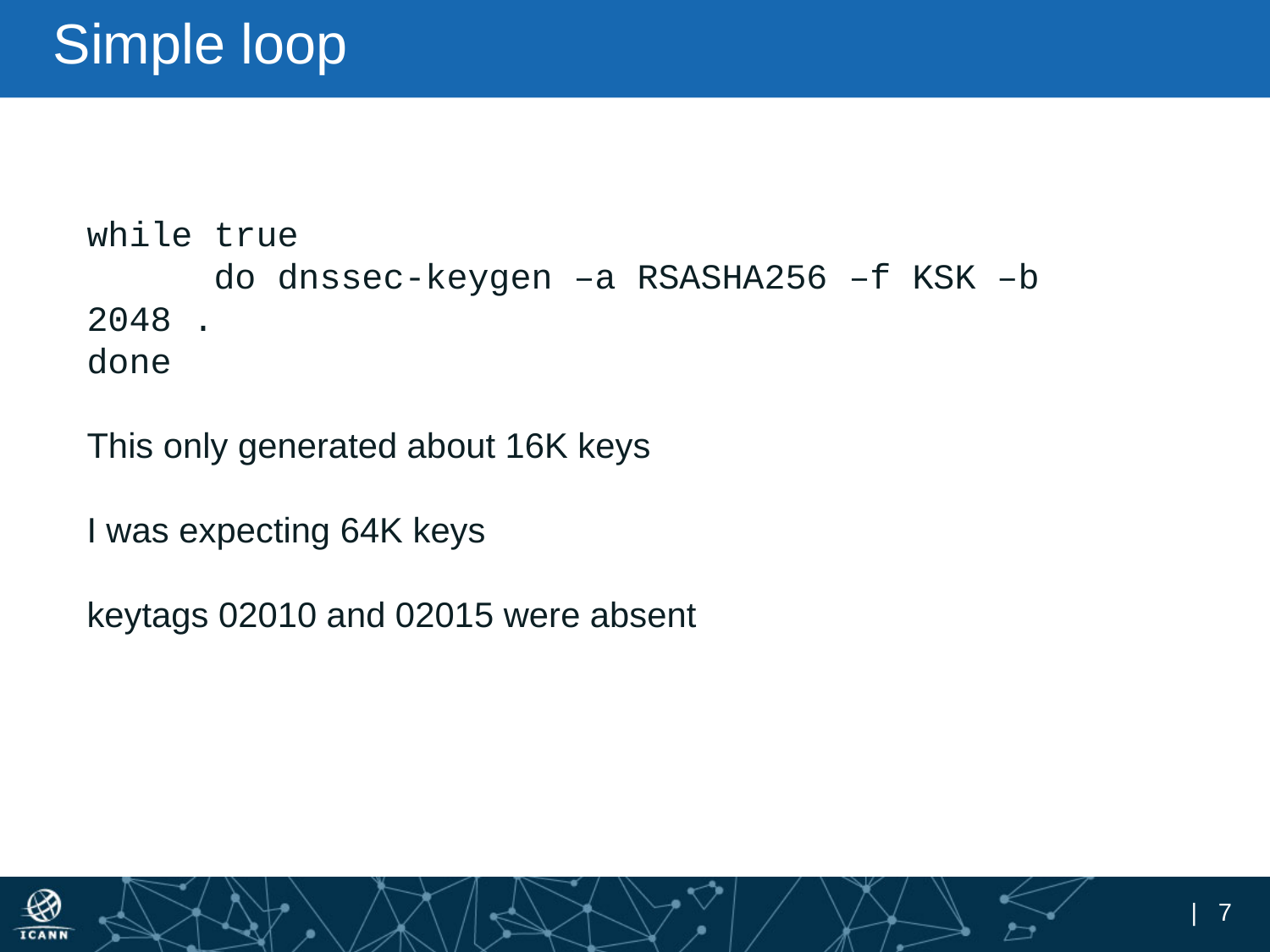

# Simple loop
while true
	do dnssec-keygen –a RSASHA256 –f KSK –b 2048 .
done

This only generated about 16K keys

I was expecting 64K keys

keytags 02010 and 02015 were absent